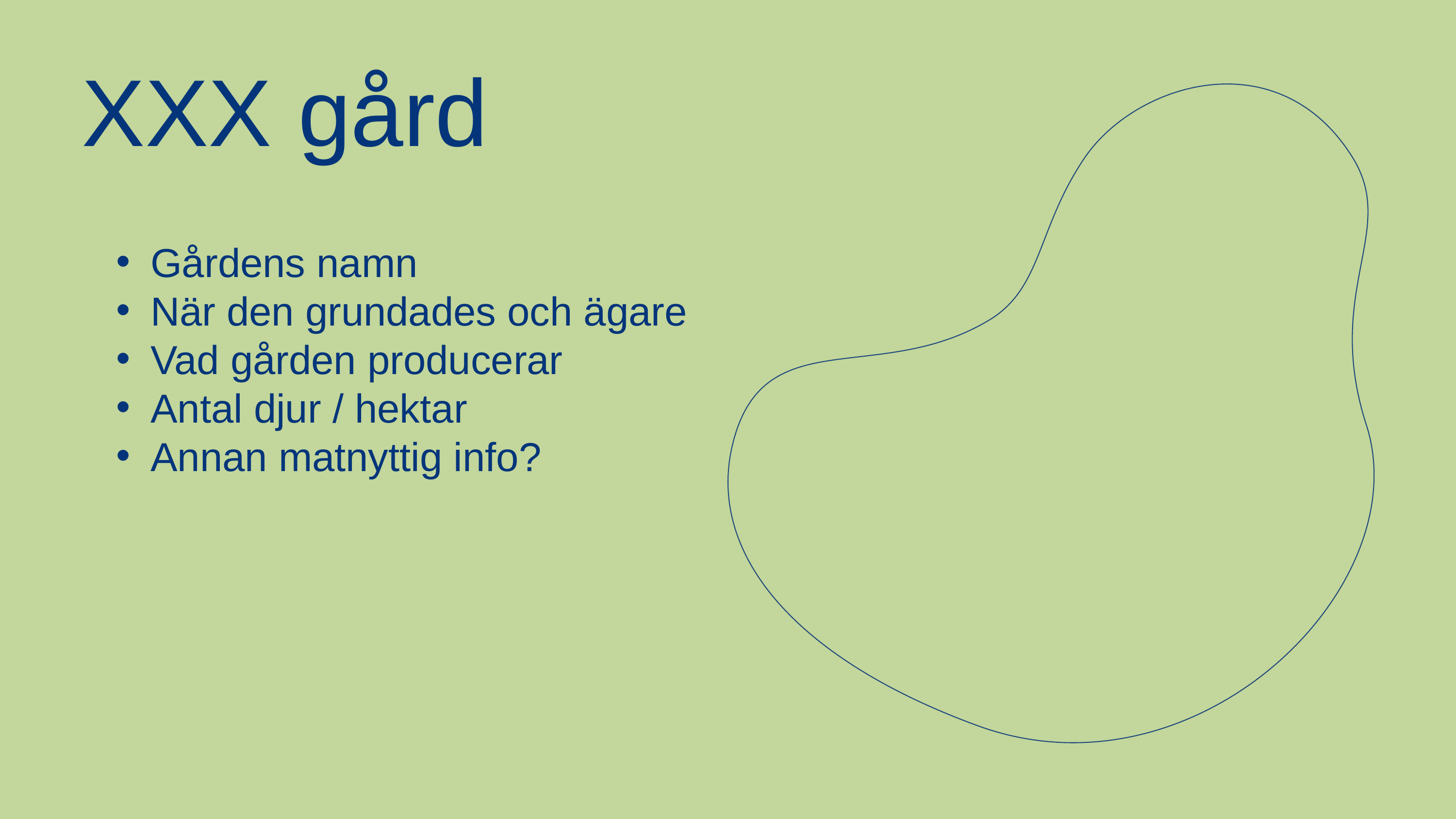

XXX gård

Gårdens namn
När den grundades och ägare
Vad gården producerar
Antal djur / hektar
Annan matnyttig info?